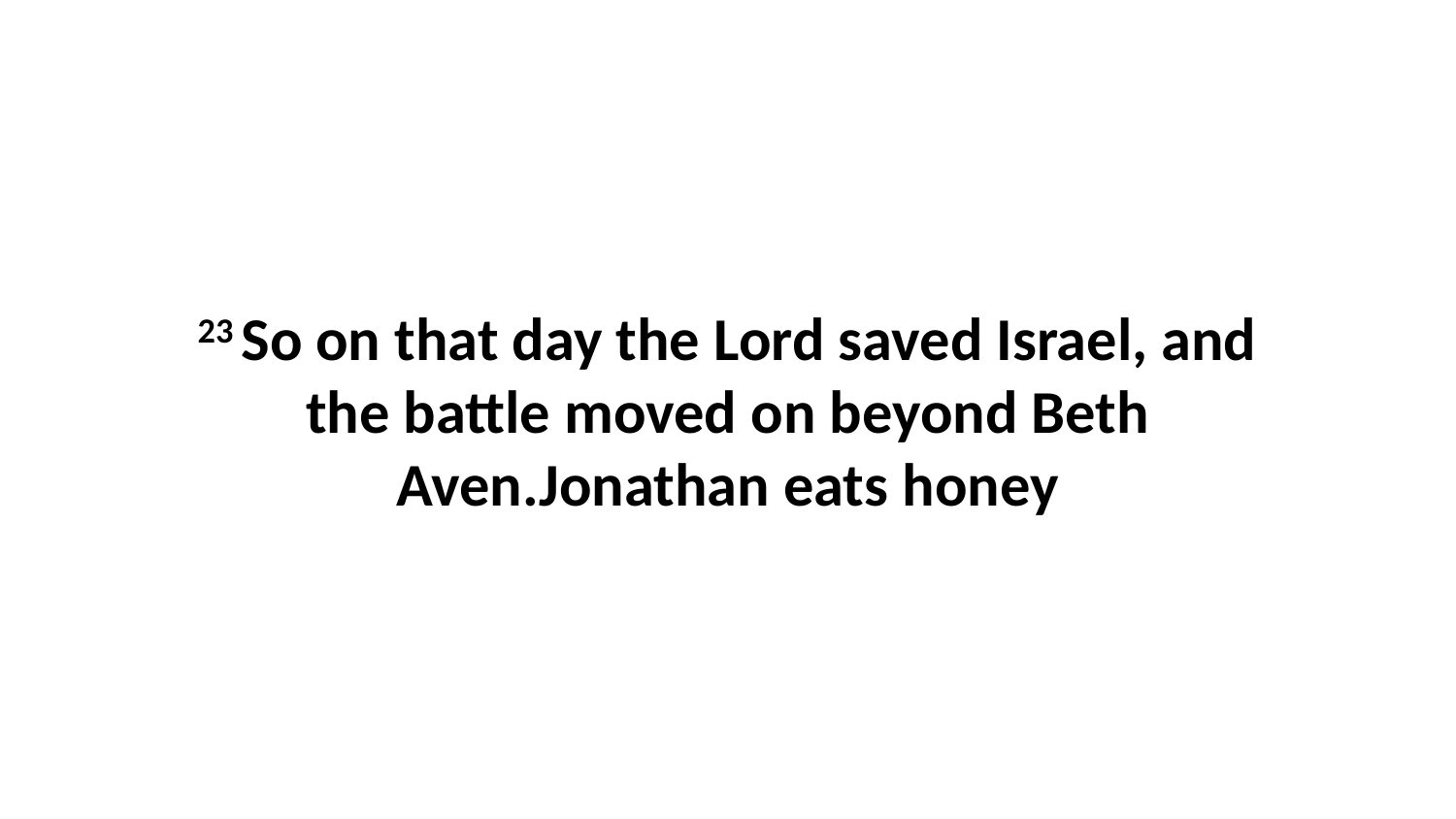

23 So on that day the Lord saved Israel, and the battle moved on beyond Beth Aven.Jonathan eats honey